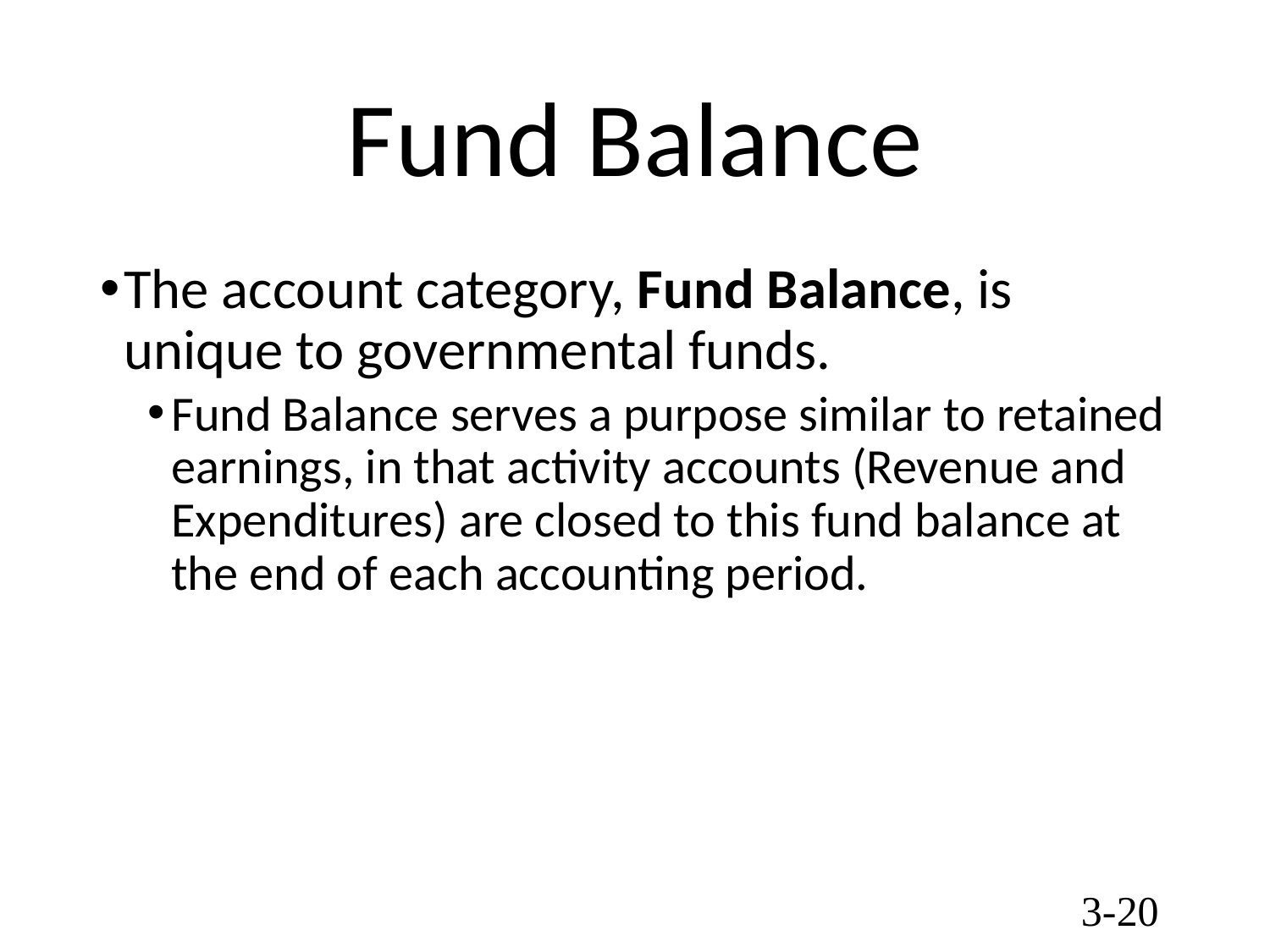

# Fund Balance
The account category, Fund Balance, is unique to governmental funds.
Fund Balance serves a purpose similar to retained earnings, in that activity accounts (Revenue and Expenditures) are closed to this fund balance at the end of each accounting period.